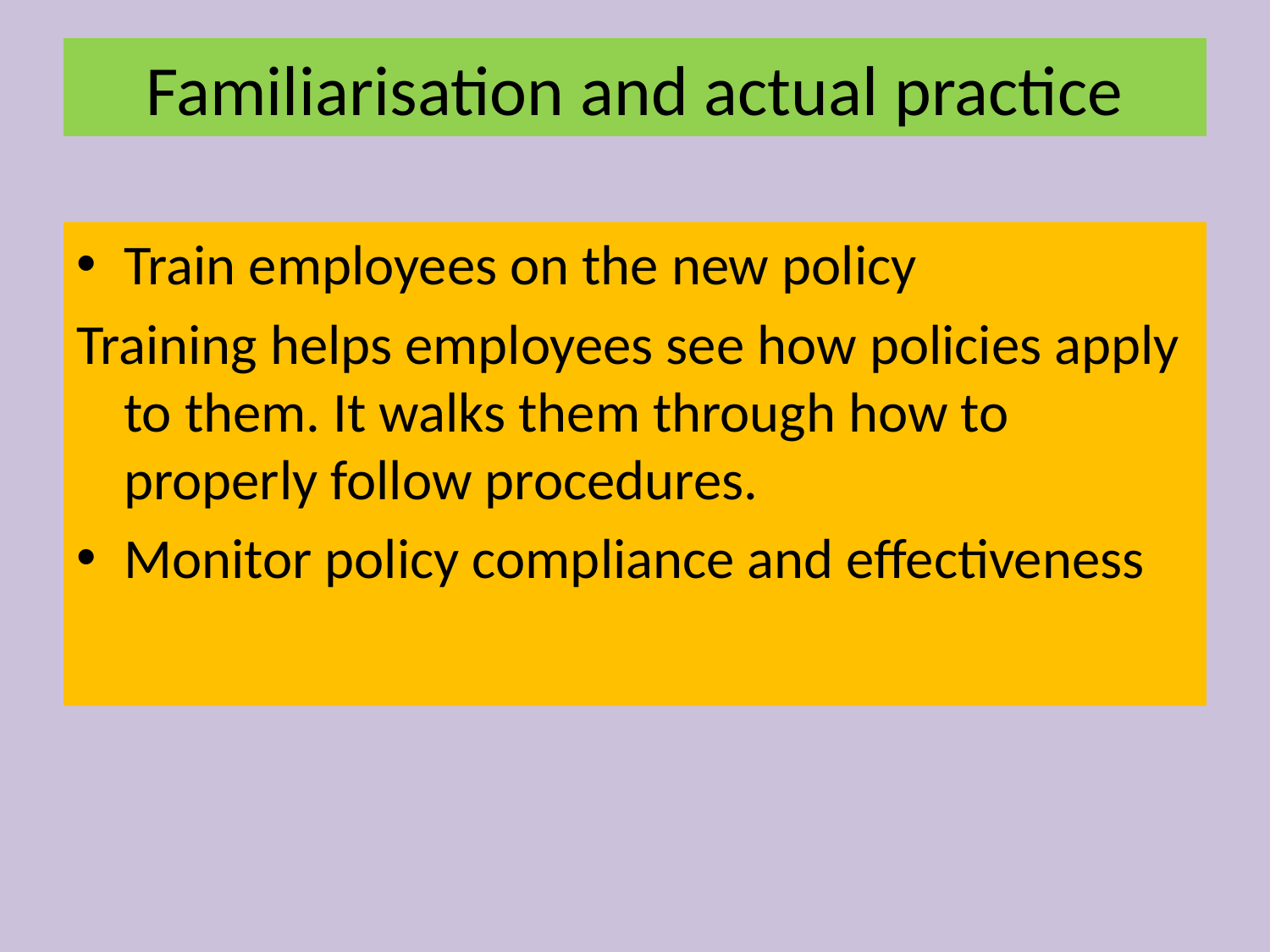

# Familiarisation and actual practice
Train employees on the new policy
Training helps employees see how policies apply to them. It walks them through how to properly follow procedures.
Monitor policy compliance and effectiveness